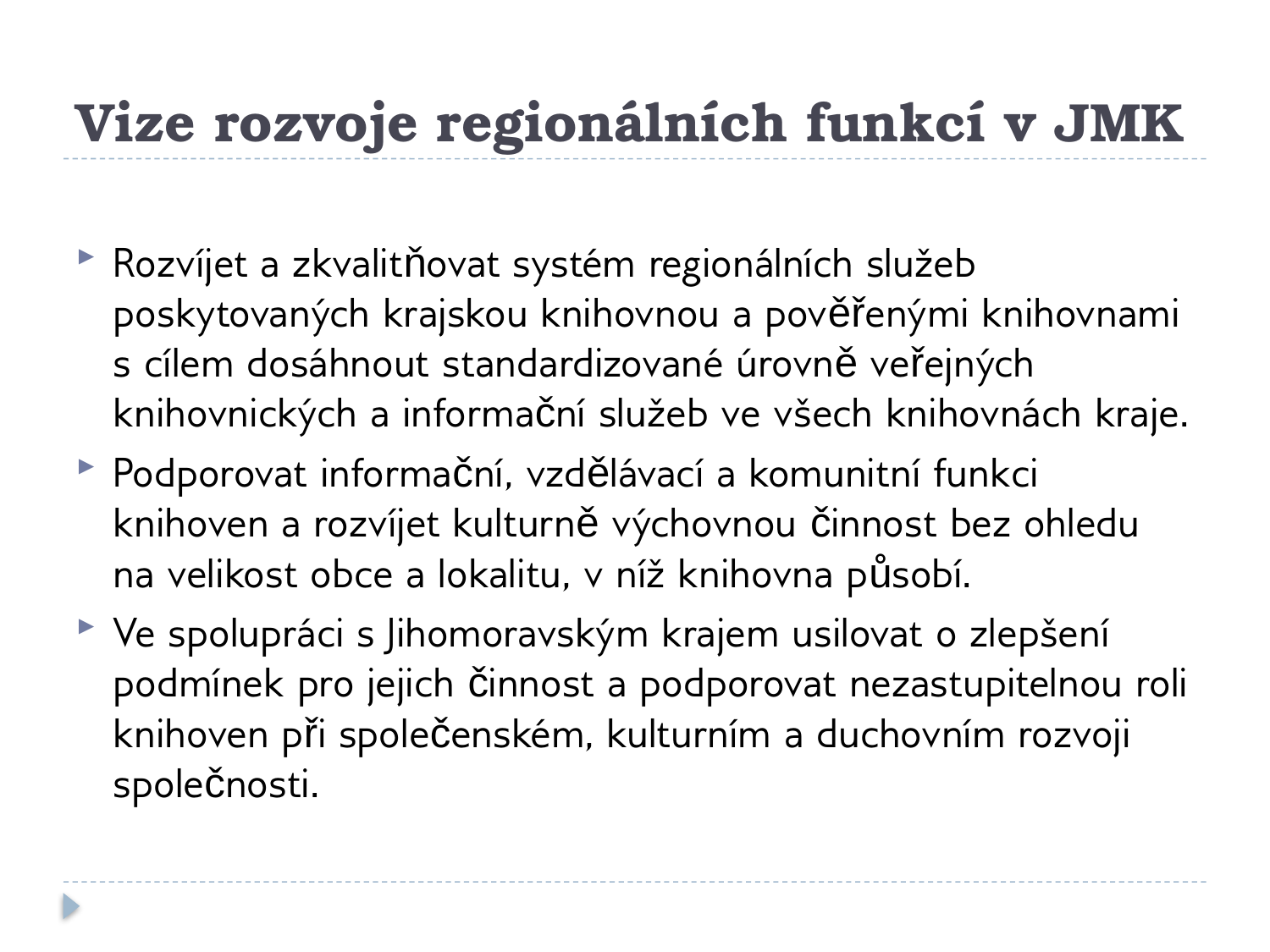

# Vize rozvoje regionálních funkcí v JMK

Rozvíjet a zkvalitňovat systém regionálních služeb poskytovaných krajskou knihovnou a pověřenými knihovnami s cílem dosáhnout standardizované úrovně veřejných knihovnických a informační služeb ve všech knihovnách kraje.
Podporovat informační, vzdělávací a komunitní funkci knihoven a rozvíjet kulturně výchovnou činnost bez ohledu na velikost obce a lokalitu, v níž knihovna působí.
Ve spolupráci s Jihomoravským krajem usilovat o zlepšení podmínek pro jejich činnost a podporovat nezastupitelnou roli knihoven při společenském, kulturním a duchovním rozvoji společnosti.